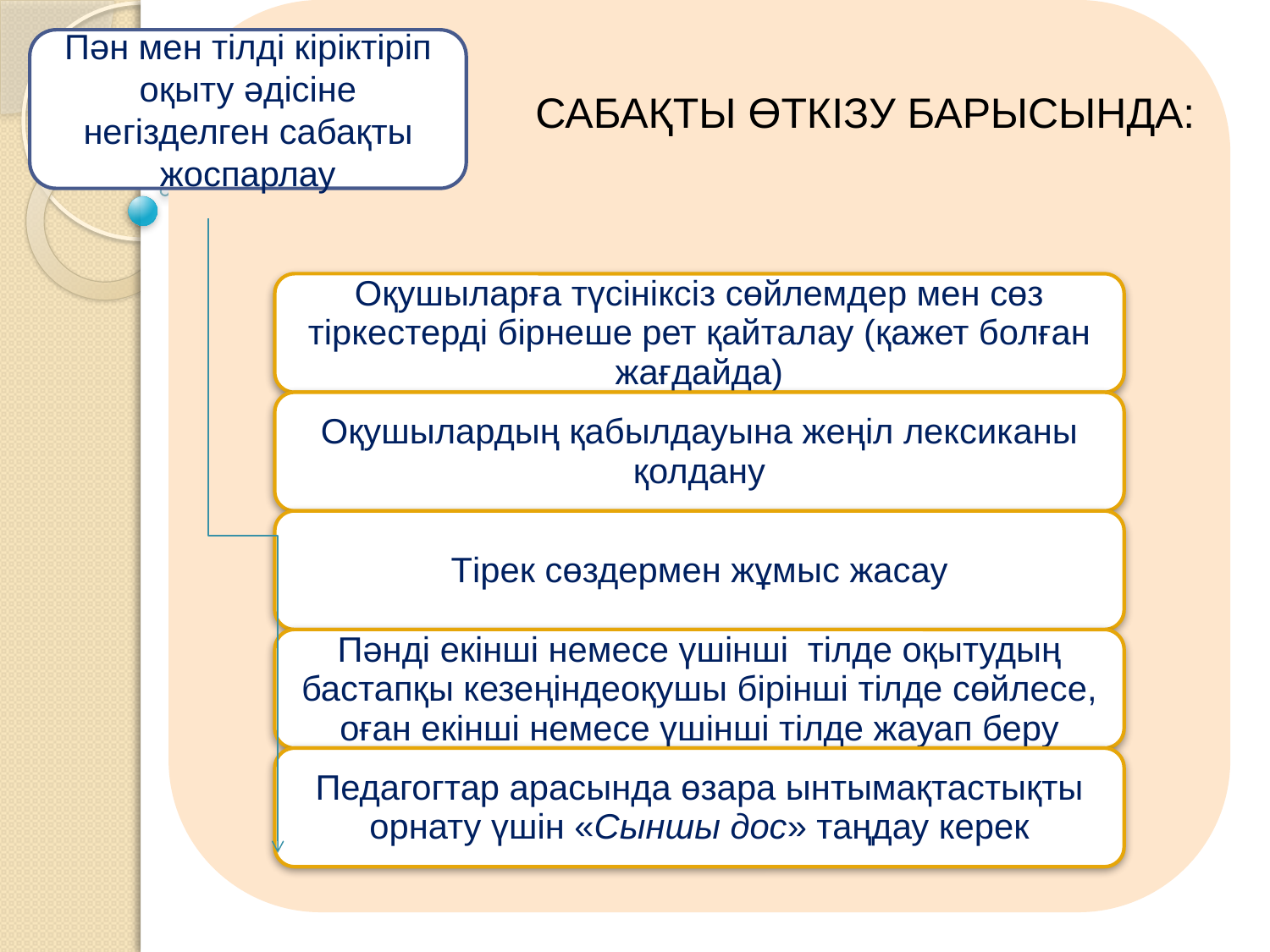

САБАҚТЫ ӨТКІЗУ БАРЫСЫНДА:
Оқушыларға түсініксіз сөйлемдер мен сөз тіркестерді бірнеше рет қайталау (қажет болған жағдайда)
Тірек сөздермен жұмыс жасау
Пәнді екінші немесе үшінші  тілде оқытудың бастапқы кезеңіндеоқушы бірінші тілде сөйлесе, оған екінші немесе үшінші тілде жауап беру
Оқушылардың қабылдауына жеңіл лексиканы қолдану
Педагогтар арасында өзара ынтымақтастықты орнату үшін «Сыншы дос» таңдау керек
Пән мен тілді кіріктіріп оқыту әдісіне негізделген сабақты жоспарлау